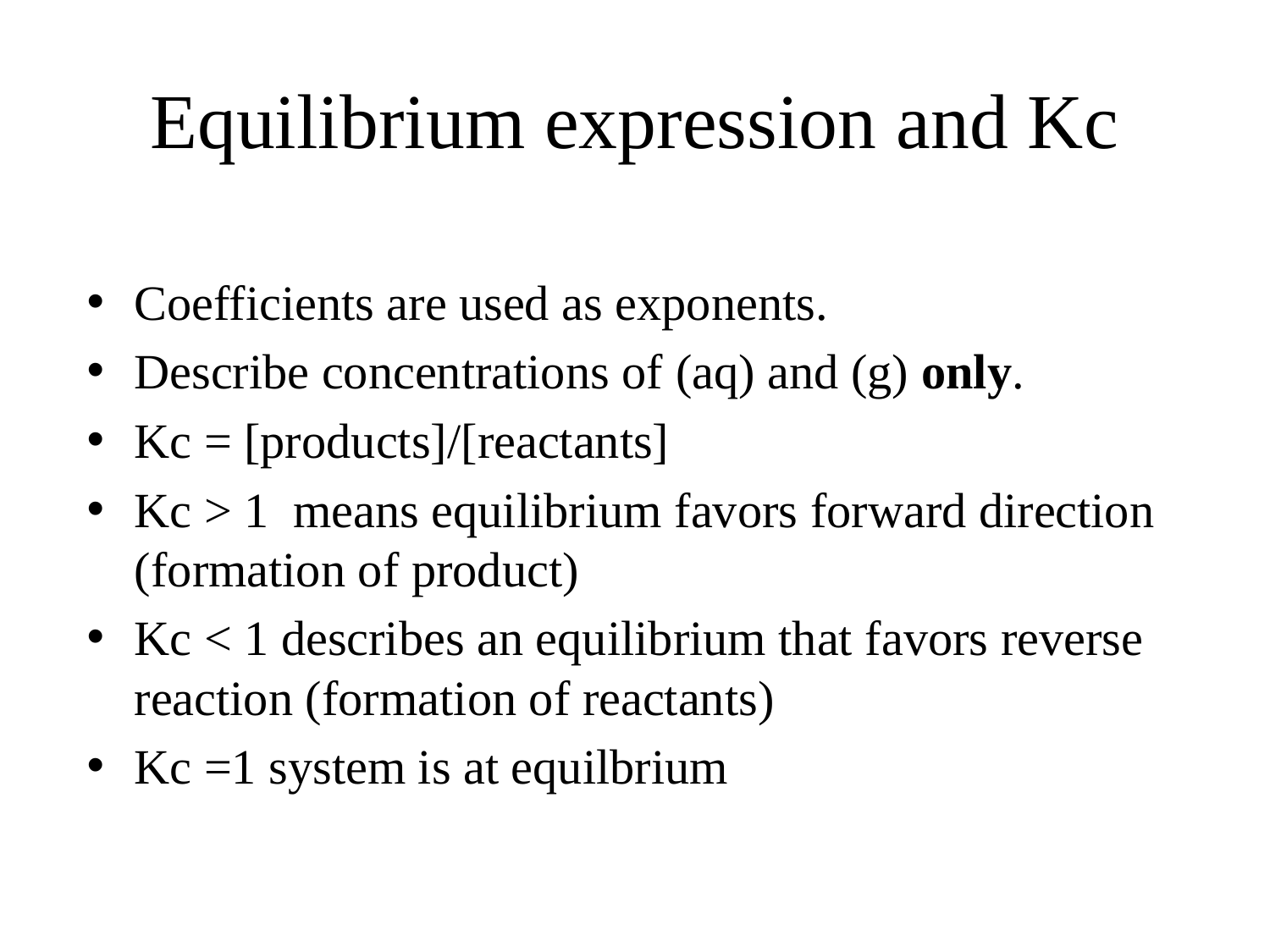

# Equilibrium expression and Kc
Coefficients are used as exponents.
Describe concentrations of (aq) and (g) only.
Kc = [products]/[reactants]
Kc > 1  means equilibrium favors forward direction (formation of product)
Kc < 1 describes an equilibrium that favors reverse reaction (formation of reactants)
Kc =1 system is at equilbrium